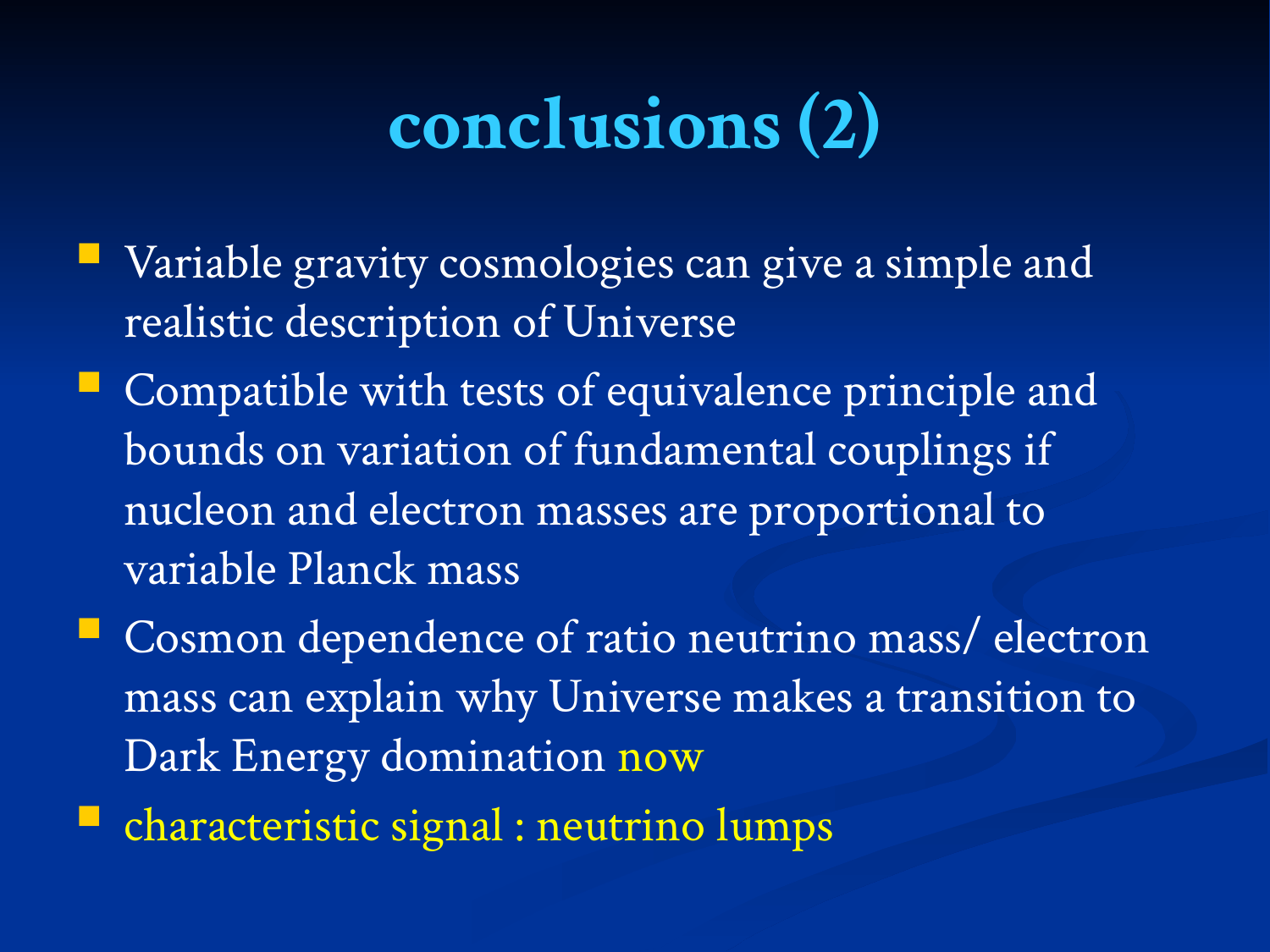

# conclusions (2)
Variable gravity cosmologies can give a simple and realistic description of Universe
Compatible with tests of equivalence principle and bounds on variation of fundamental couplings if nucleon and electron masses are proportional to variable Planck mass
Cosmon dependence of ratio neutrino mass/ electron mass can explain why Universe makes a transition to Dark Energy domination now
characteristic signal : neutrino lumps